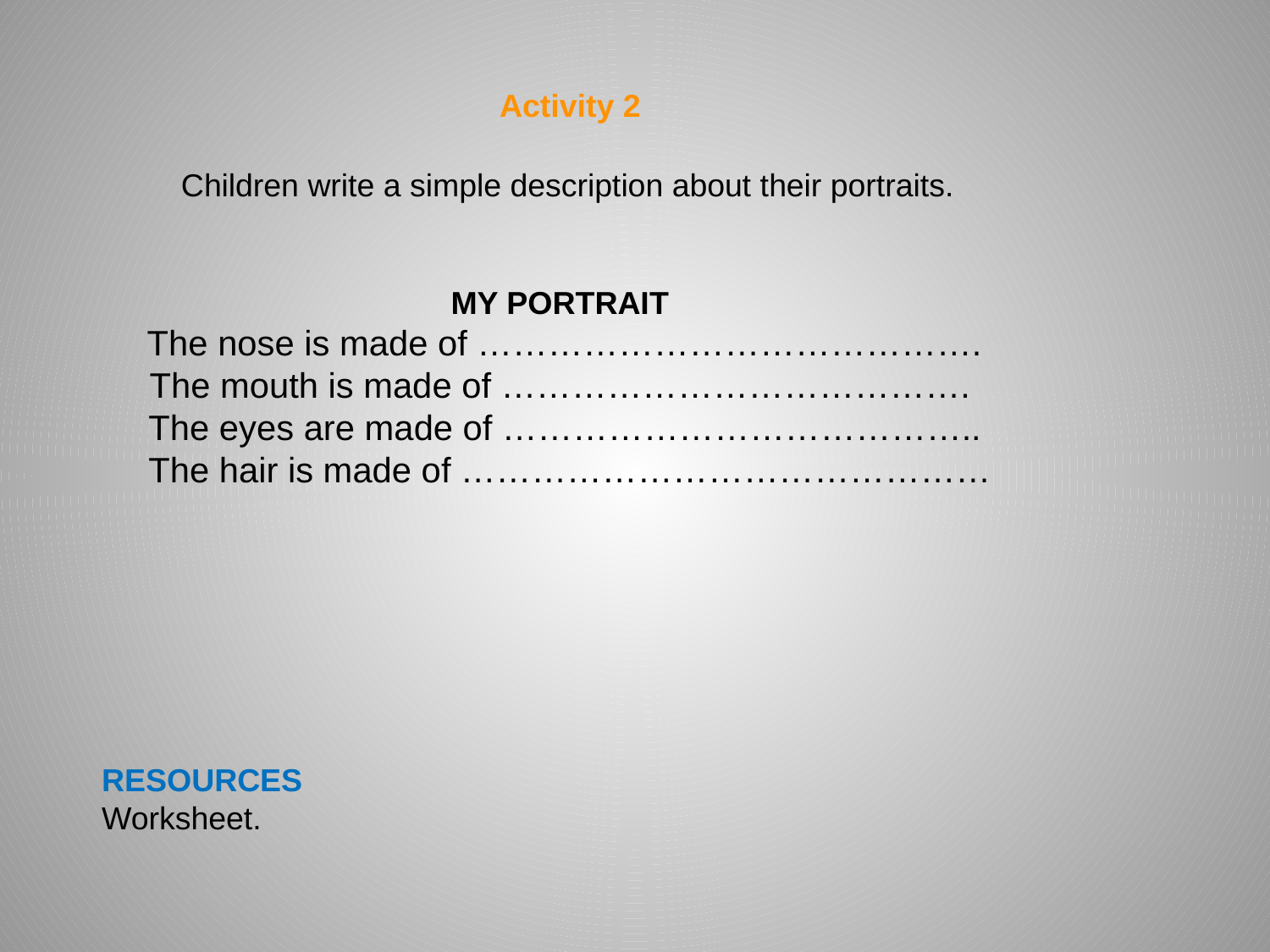

Activity 2
Children write a simple description about their portraits.
MY PORTRAIT
 The nose is made of …………………………………….
The mouth is made of ………………………………….
 The eyes are made of …………………………………..
  The hair is made of ………………………………………
RESOURCES
Worksheet.